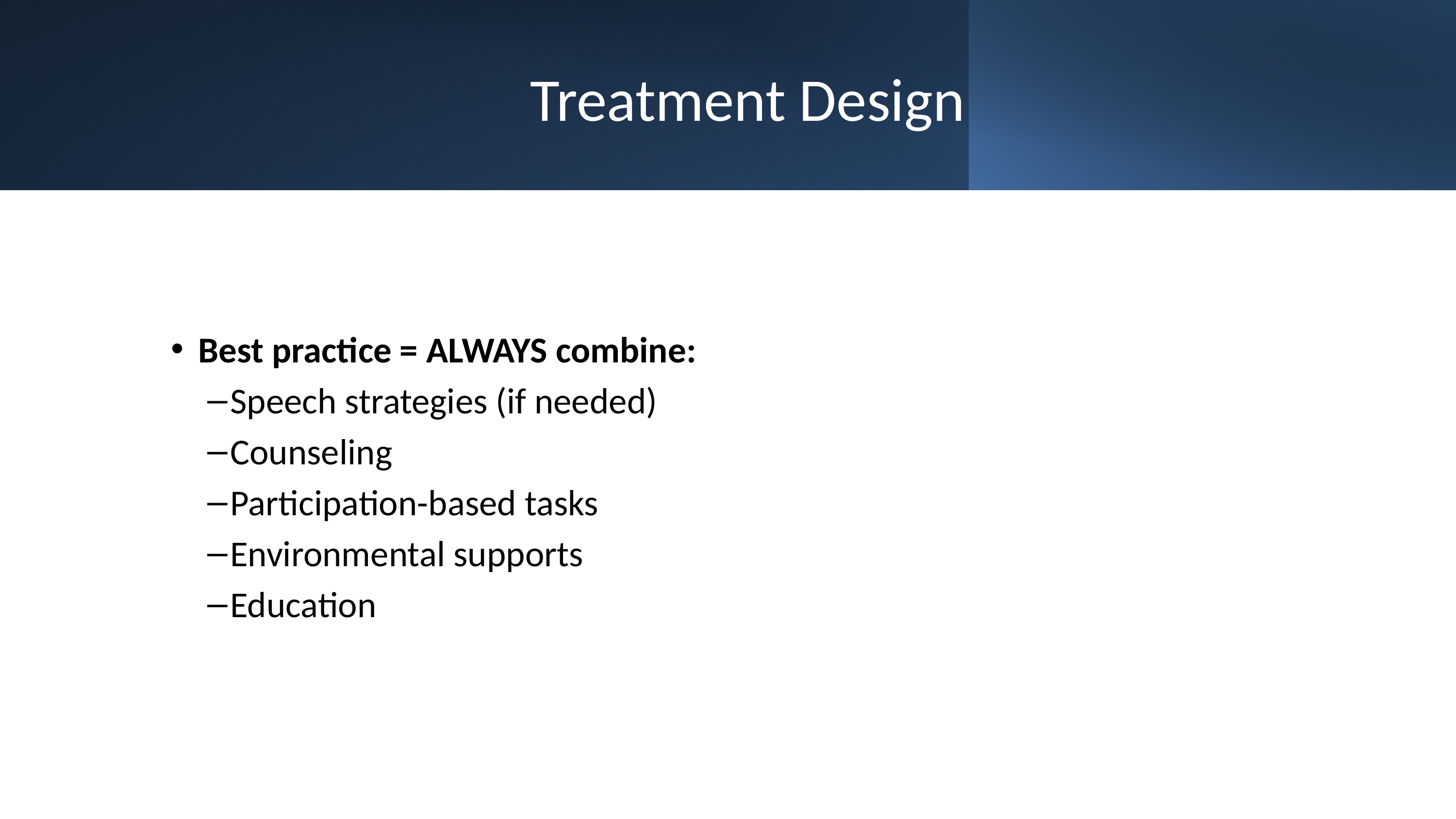

# Treatment Design
Best practice = ALWAYS combine:
Speech strategies (if needed)
Counseling
Participation-based tasks
Environmental supports
Education